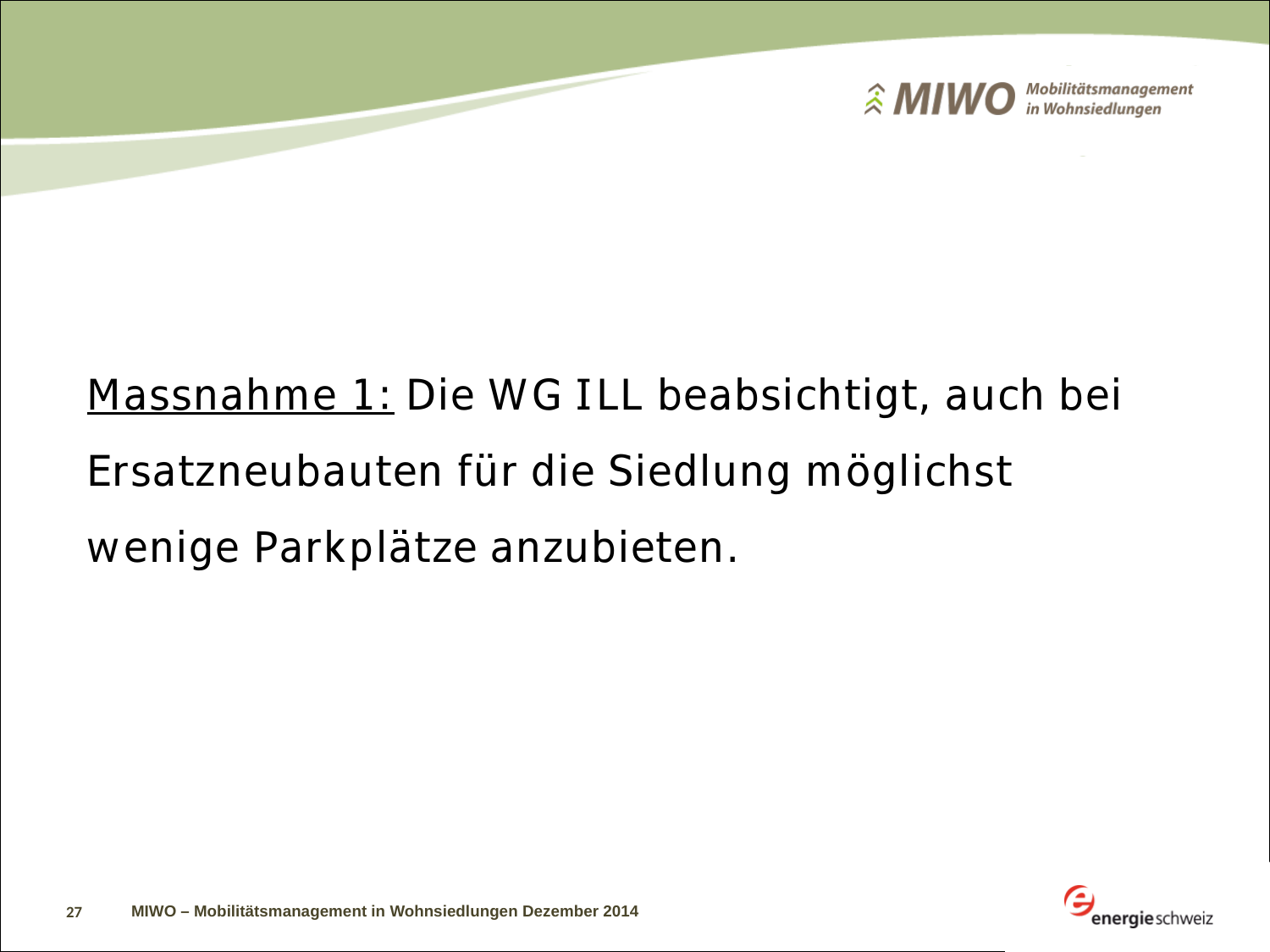

Massnahme 1: Die WG ILL beabsichtigt, auch bei Ersatzneubauten für die Siedlung möglichst wenige Parkplätze anzubieten.